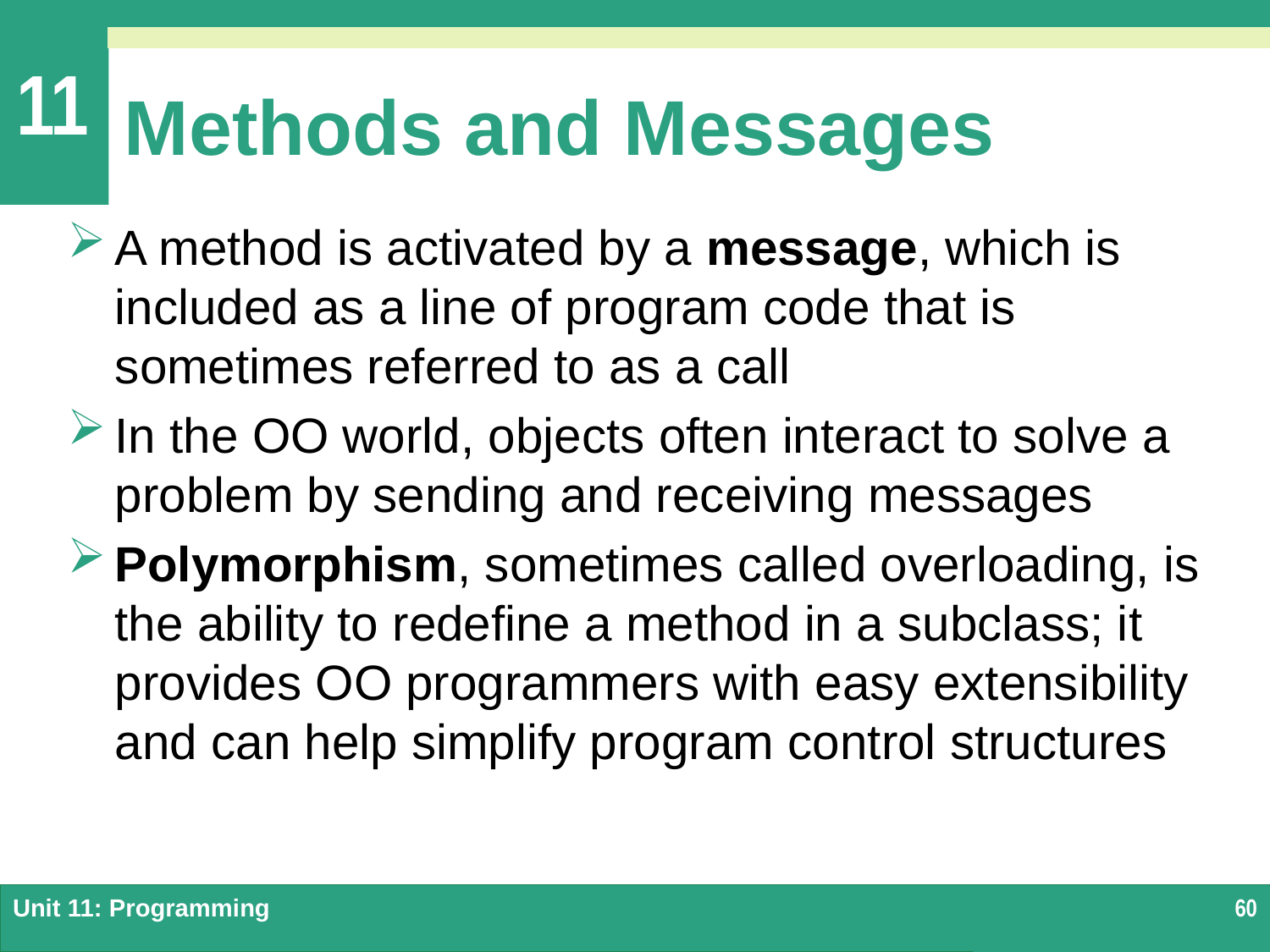

# Methods and Messages
A method is activated by a message, which is included as a line of program code that is sometimes referred to as a call
In the OO world, objects often interact to solve a problem by sending and receiving messages
Polymorphism, sometimes called overloading, is the ability to redefine a method in a subclass; it provides OO programmers with easy extensibility and can help simplify program control structures
Unit 11: Programming
60